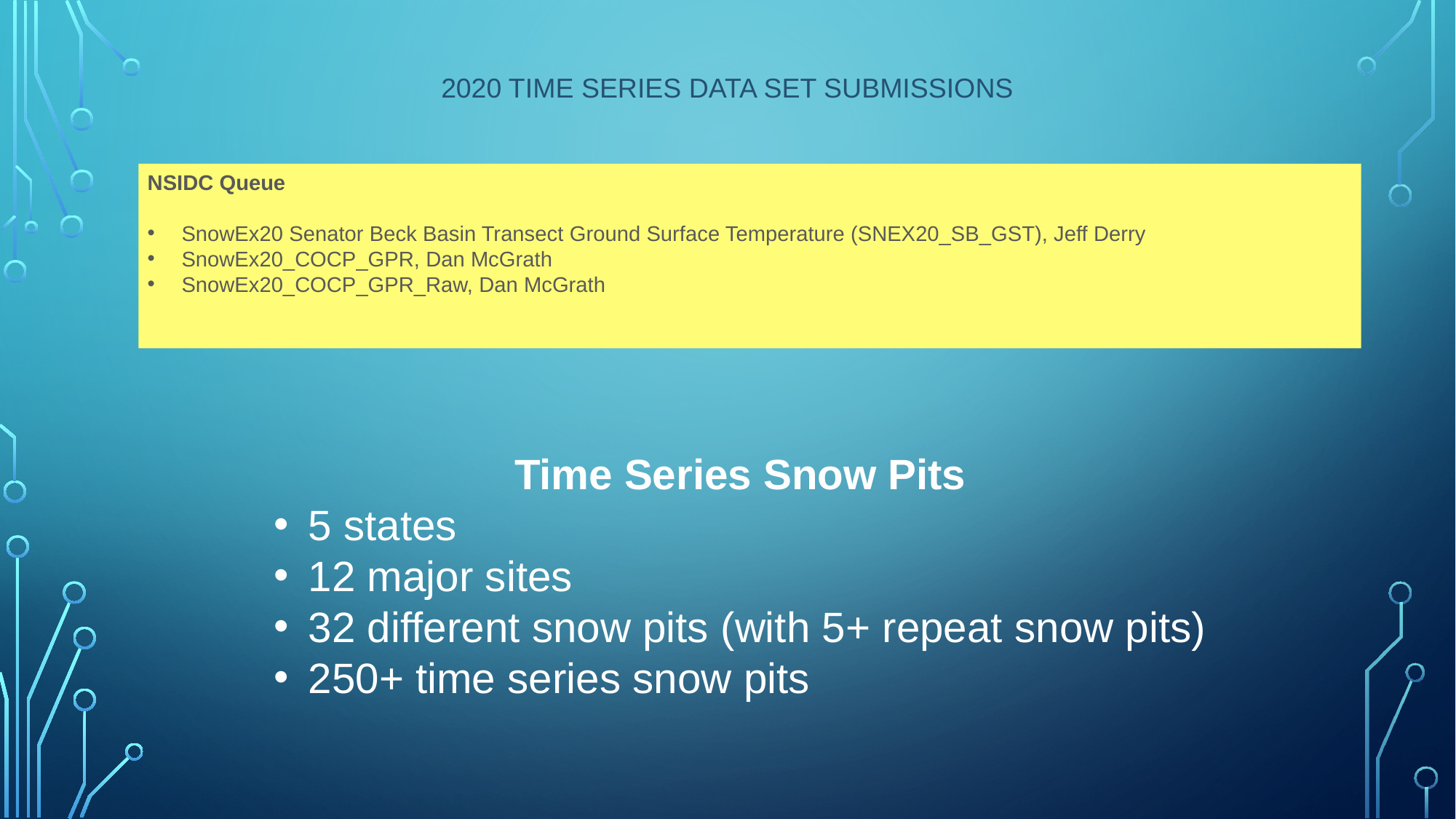

2020 Time Series Data Set Submissions
NSIDC Queue

SnowEx20 Senator Beck Basin Transect Ground Surface Temperature (SNEX20_SB_GST), Jeff Derry
SnowEx20_COCP_GPR, Dan McGrath
SnowEx20_COCP_GPR_Raw, Dan McGrath

Time Series Snow Pits
5 states
12 major sites
32 different snow pits (with 5+ repeat snow pits)
250+ time series snow pits